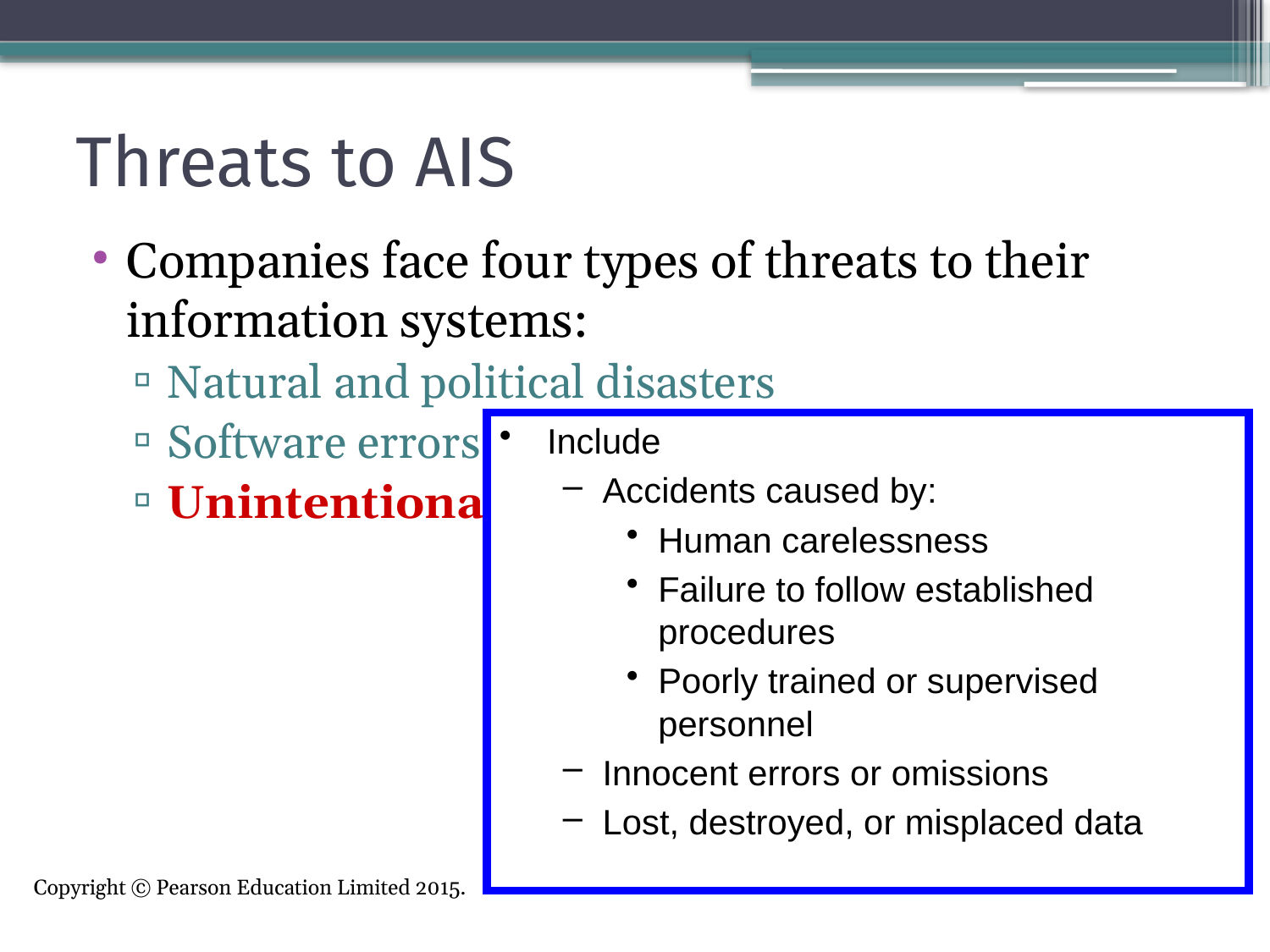

# Threats to AIS
Companies face four types of threats to their information systems:
Natural and political disasters
Software errors and equipment malfunction
Unintentional acts
Include
Accidents caused by:
Human carelessness
Failure to follow established procedures
Poorly trained or supervised personnel
Innocent errors or omissions
Lost, destroyed, or misplaced data